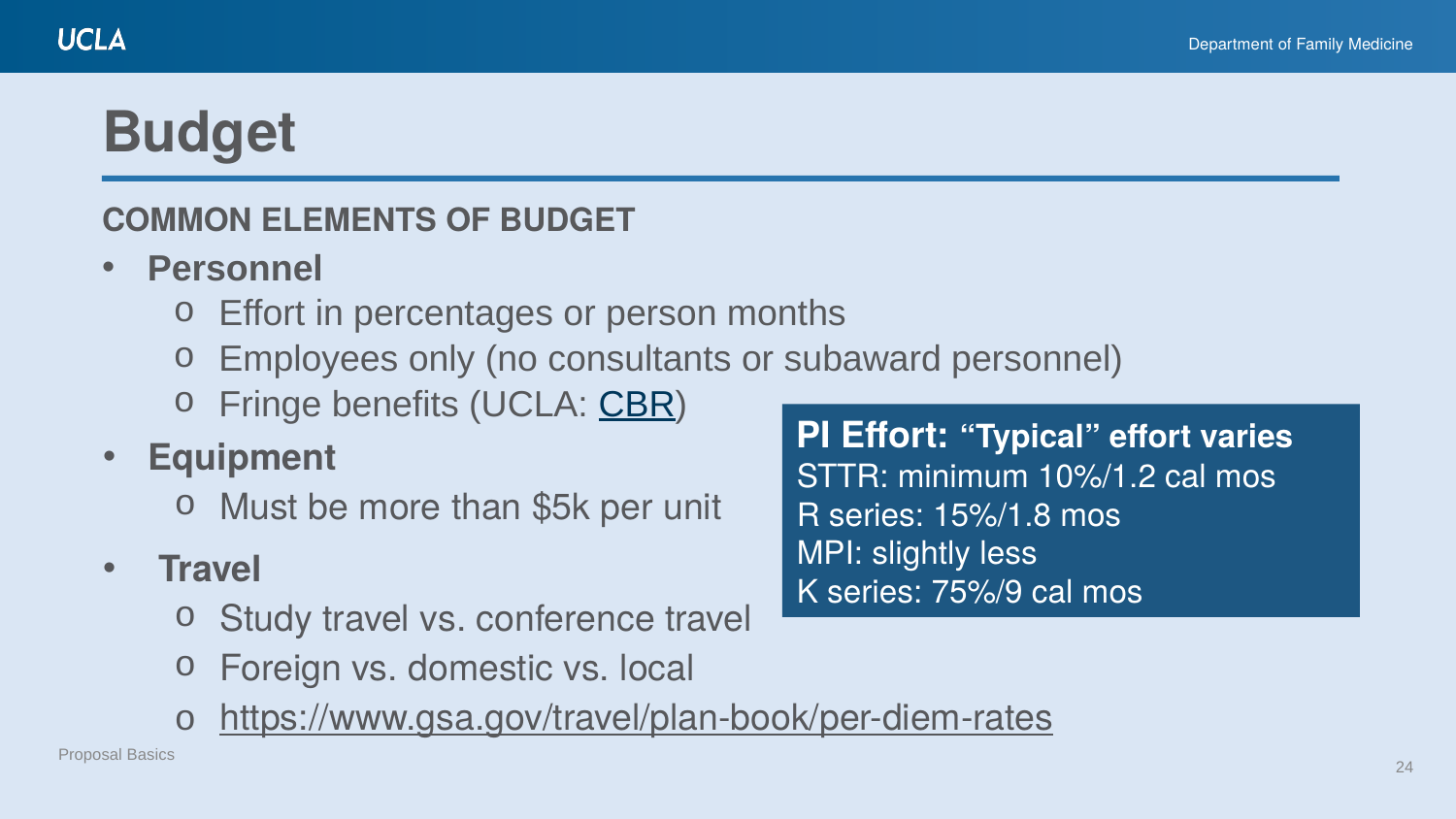

# Budget
Common elements of budget
Personnel
Effort in percentages or person months
Employees only (no consultants or subaward personnel)
Fringe benefits (UCLA: CBR)
PI Effort: “Typical” effort varies
STTR: minimum 10%/1.2 cal mos
R series: 15%/1.8 mos
MPI: slightly less
K series: 75%/9 cal mos
Equipment
Must be more than $5k per unit
 Travel
Study travel vs. conference travel
Foreign vs. domestic vs. local
https://www.gsa.gov/travel/plan-book/per-diem-rates
24